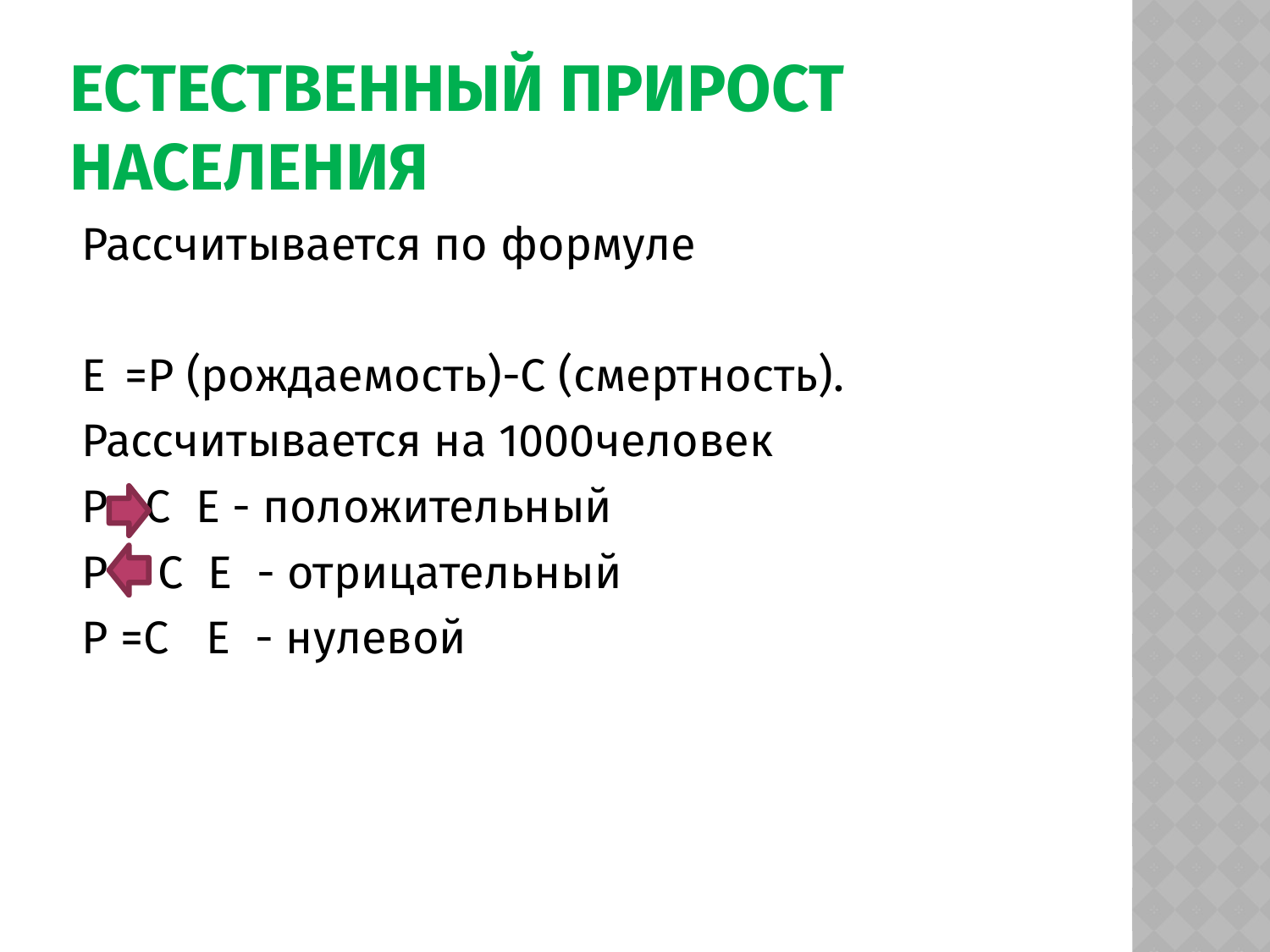

# Естественный прирост населения
Рассчитывается по формуле

Е  =Р (рождаемость)-С (смертность).
Рассчитывается на 1000человек
Р   С  Е - положительный
Р    С  Е  - отрицательный
Р =С   Е  - нулевой